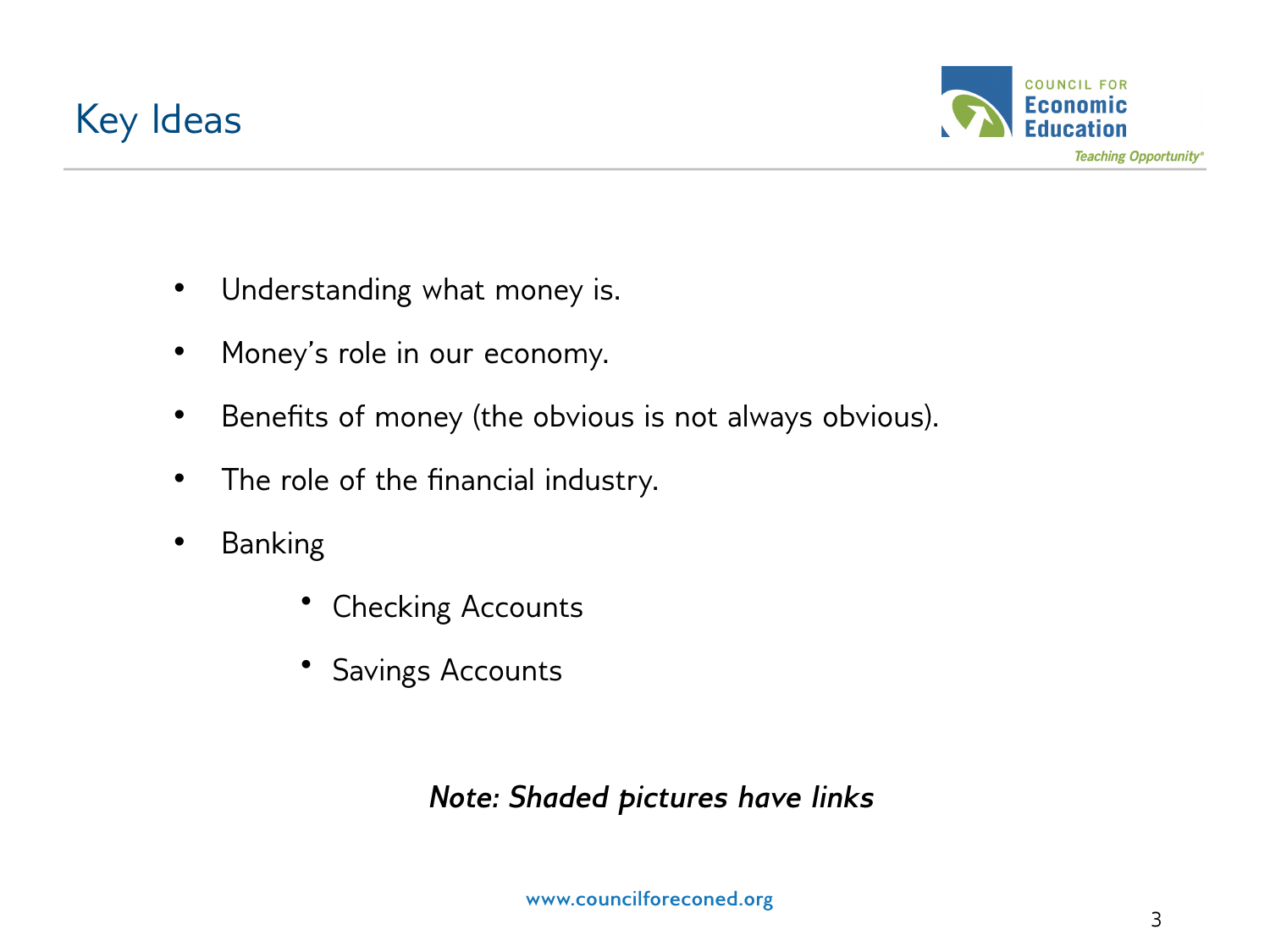

# Key Ideas
Understanding what money is.
Money’s role in our economy.
Benefits of money (the obvious is not always obvious).
The role of the financial industry.
Banking
Checking Accounts
Savings Accounts

	Note: Shaded pictures have links
www.councilforeconed.org
3